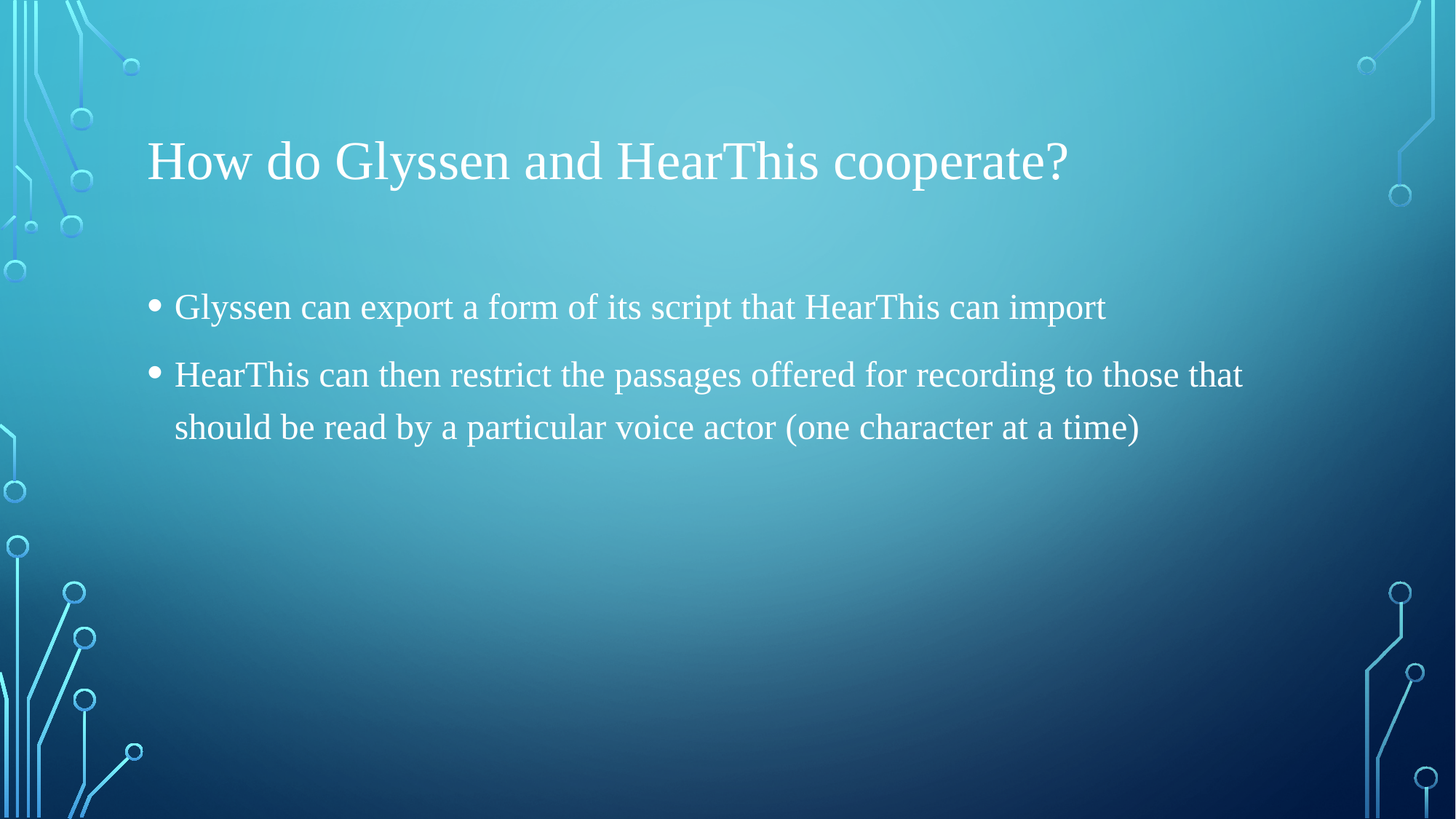

# How do Glyssen and HearThis cooperate?
Glyssen can export a form of its script that HearThis can import
HearThis can then restrict the passages offered for recording to those that should be read by a particular voice actor (one character at a time)